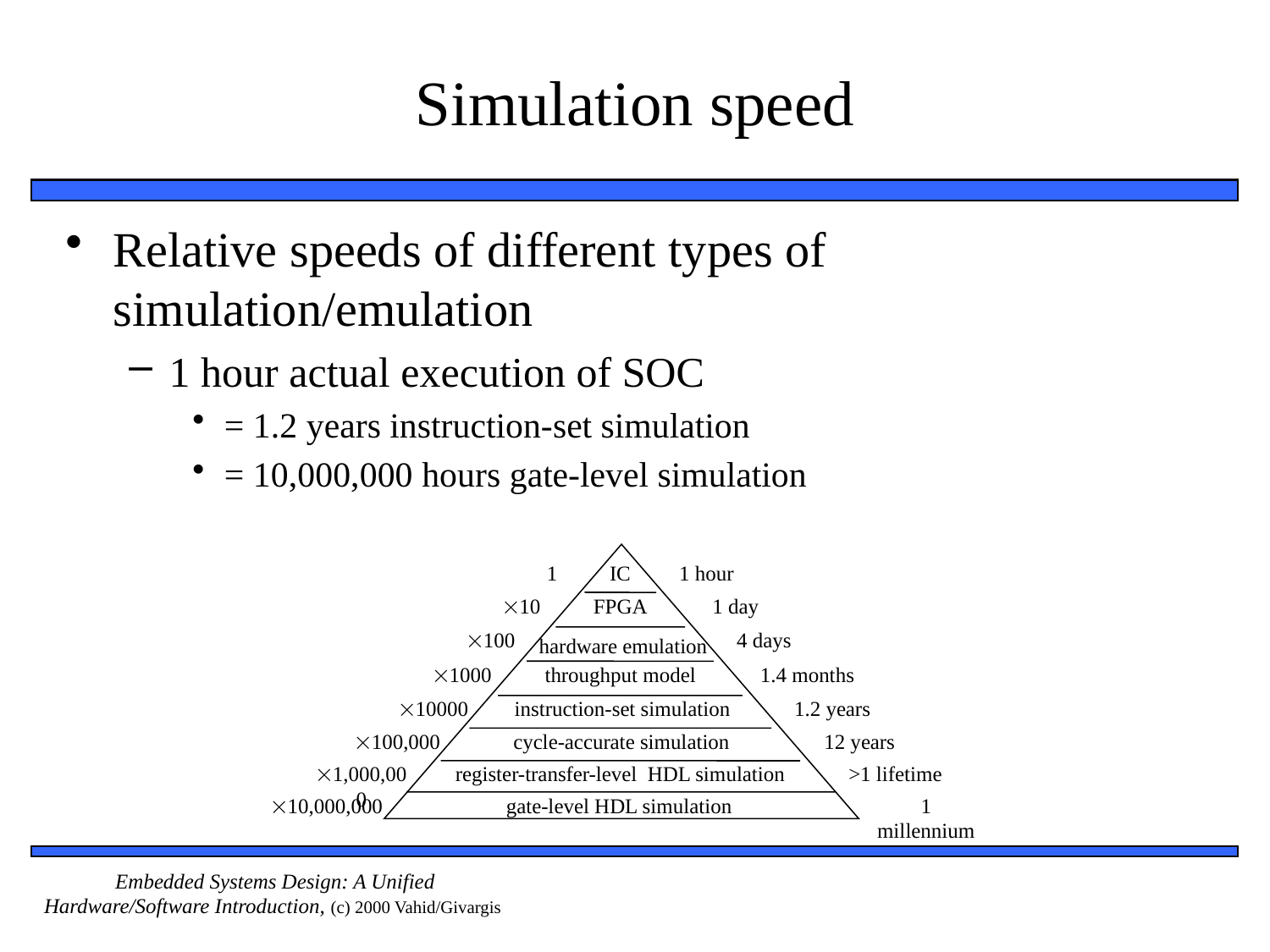

# Simulation speed
Relative speeds of different types of simulation/emulation
1 hour actual execution of SOC
= 1.2 years instruction-set simulation
= 10,000,000 hours gate-level simulation

1
IC

1 hour
×10

FPGA

1 day
×100

4 days
hardware emulation
×1000

throughput model

1.4 months
×10000

instruction-set simulation
1.2 years
×100,000

cycle-accurate simulation
12 years
×1,000,000

register-transfer-level  HDL simulation
>1 lifetime

×10,000,000

gate-level HDL simulation

1 millennium

36